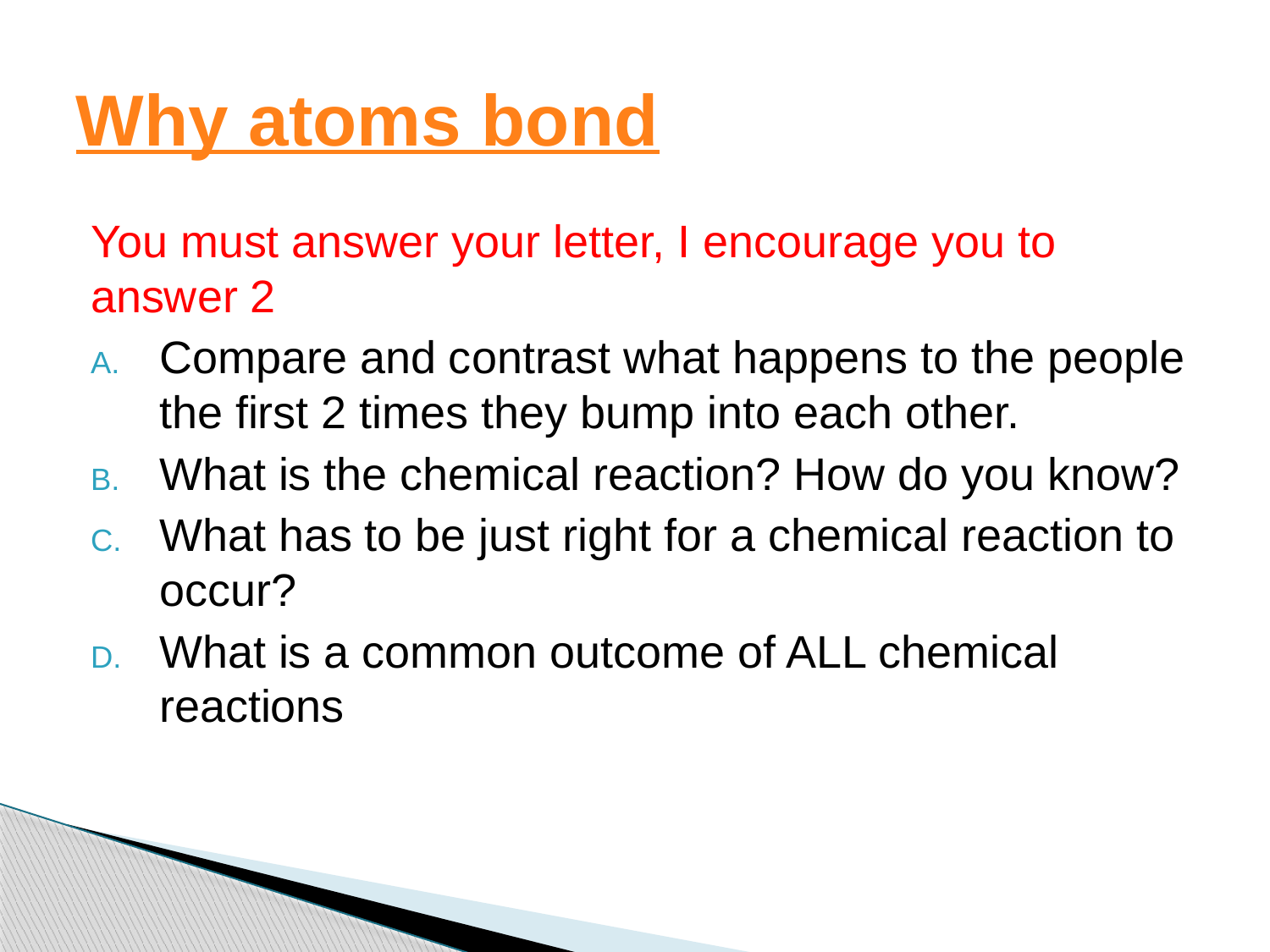

# Why atoms bond
You must answer your letter, I encourage you to answer 2
Compare and contrast what happens to the people the first 2 times they bump into each other.
What is the chemical reaction? How do you know?
What has to be just right for a chemical reaction to occur?
What is a common outcome of ALL chemical reactions